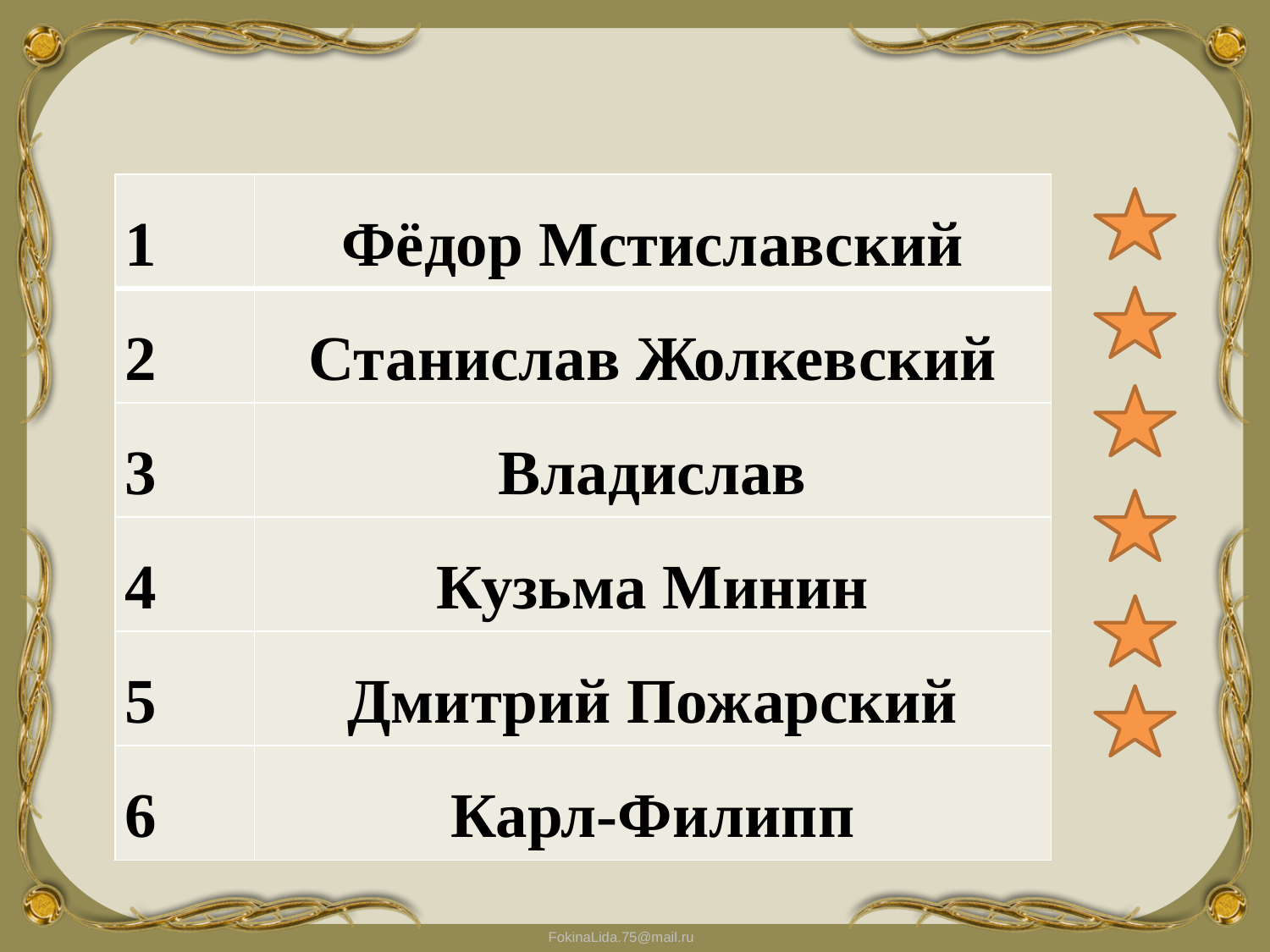

| 1 | Фёдор Мстиславский |
| --- | --- |
| 2 | Станислав Жолкевский |
| 3 | Владислав |
| 4 | Кузьма Минин |
| 5 | Дмитрий Пожарский |
| 6 | Карл-Филипп |